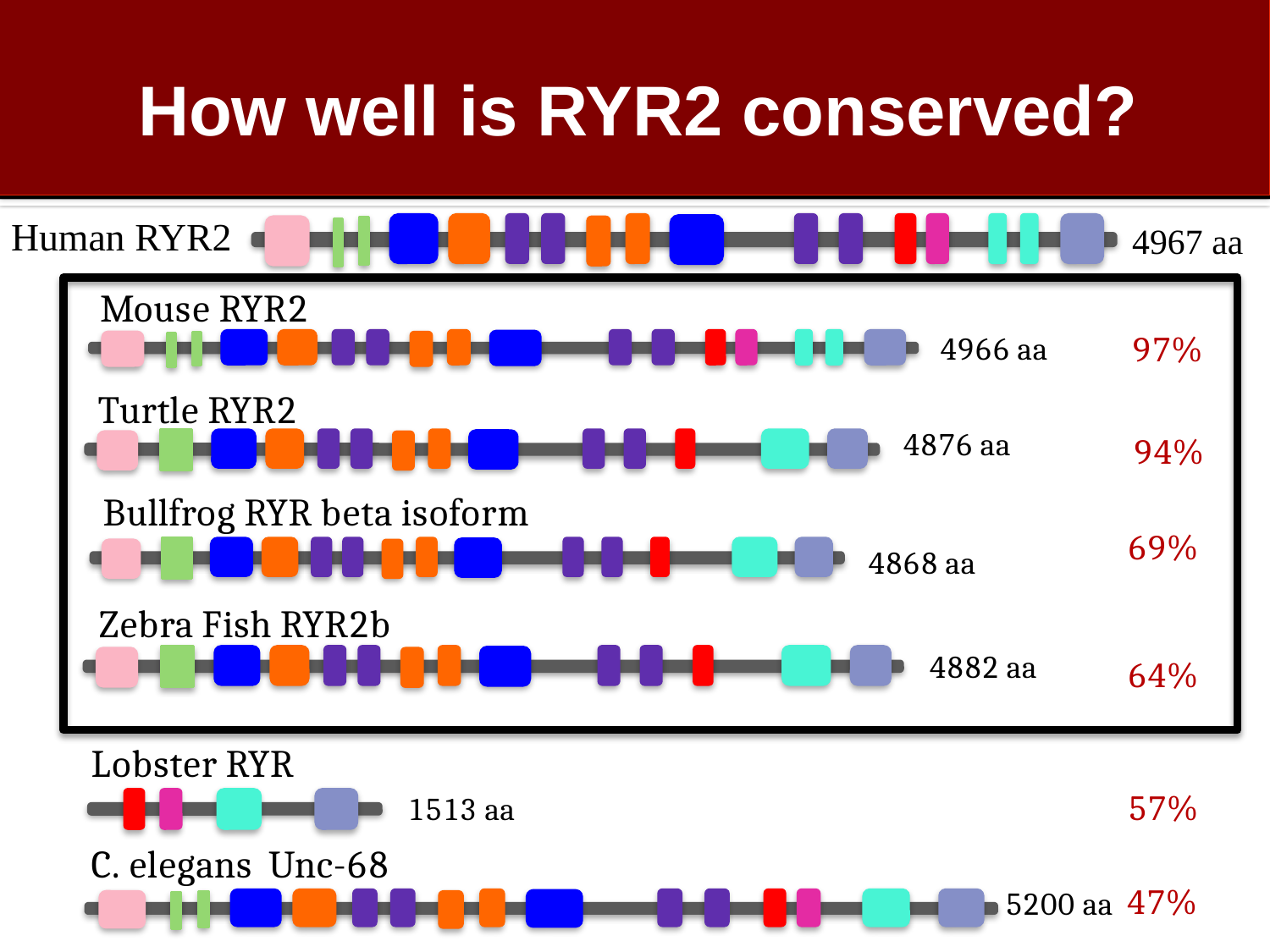

# How well is RYR2 conserved?

Human RYR2

4967 aa

Mouse RYR2

97%

4966 aa
Turtle RYR2

94%
4876 aa
Bullfrog RYR beta isoform

69%
4868 aa
Zebra Fish RYR2b

64%
4882 aa
Lobster RYR

57%
1513 aa
C. elegans  Unc-68

47%
5200 aa